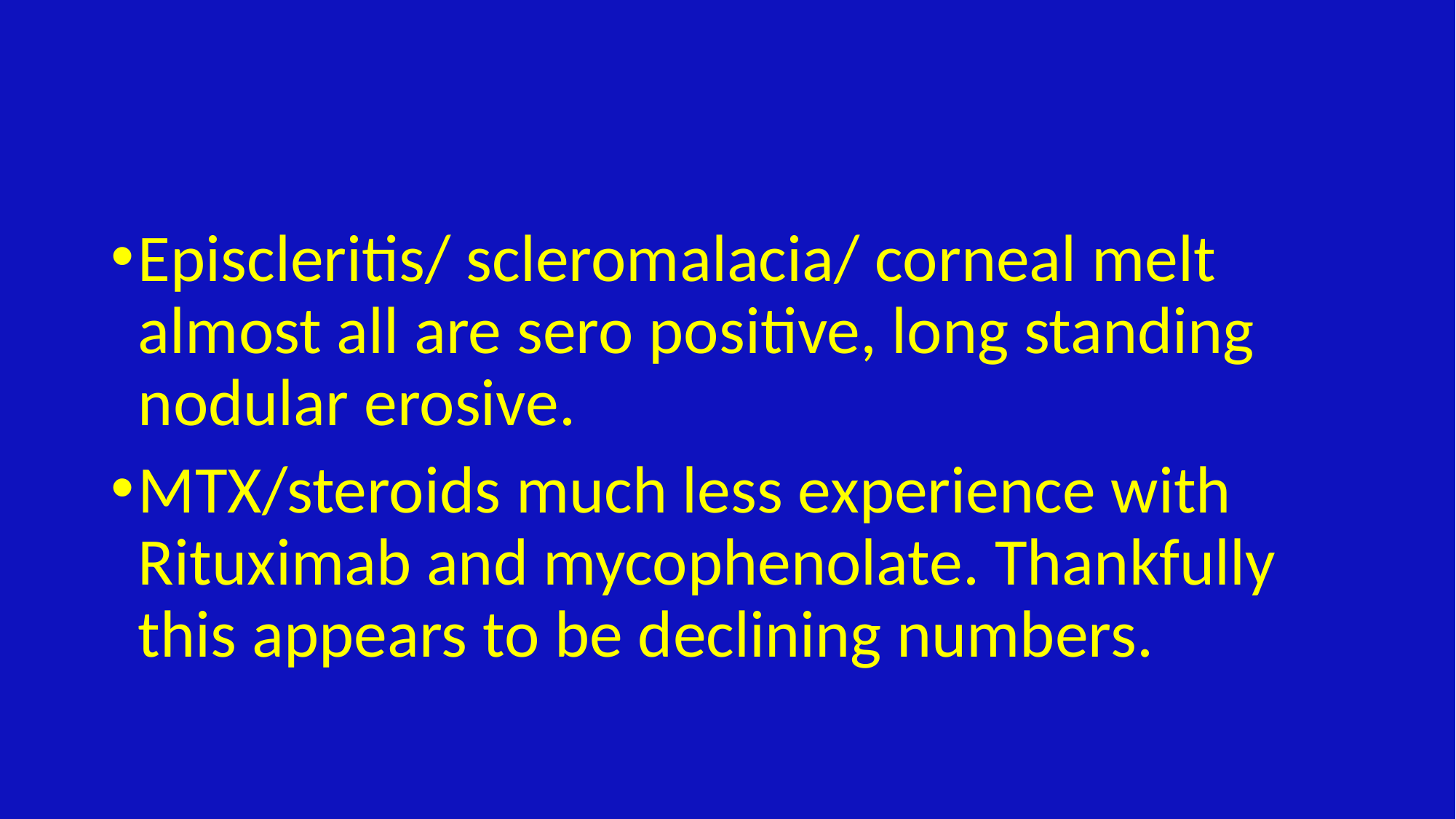

#
Episcleritis/ scleromalacia/ corneal melt almost all are sero positive, long standing nodular erosive.
MTX/steroids much less experience with Rituximab and mycophenolate. Thankfully this appears to be declining numbers.